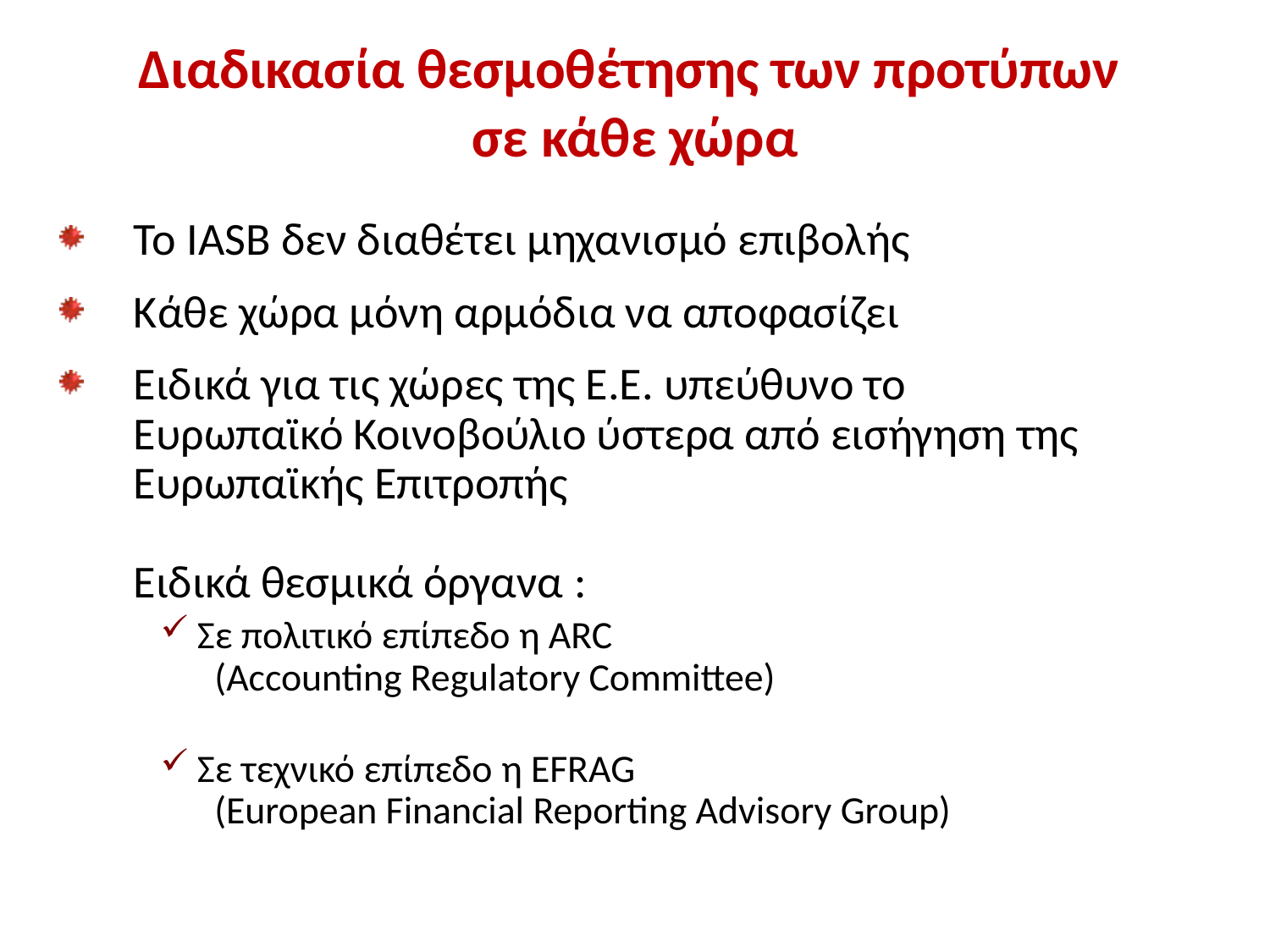

# Διαδικασία θεσμοθέτησης των προτύπων σε κάθε χώρα
Το IASB δεν διαθέτει μηχανισμό επιβολής
Κάθε χώρα μόνη αρμόδια να αποφασίζει
Ειδικά για τις χώρες της Ε.Ε. υπεύθυνο το Ευρωπαϊκό Κοινοβούλιο ύστερα από εισήγηση της Ευρωπαϊκής Επιτροπής
Ειδικά θεσμικά όργανα :
Σε πολιτικό επίπεδο η ARC
  (Accounting Regulatory Committee)
Σε τεχνικό επίπεδο η EFRAG
  (European Financial Reporting Advisory Group)